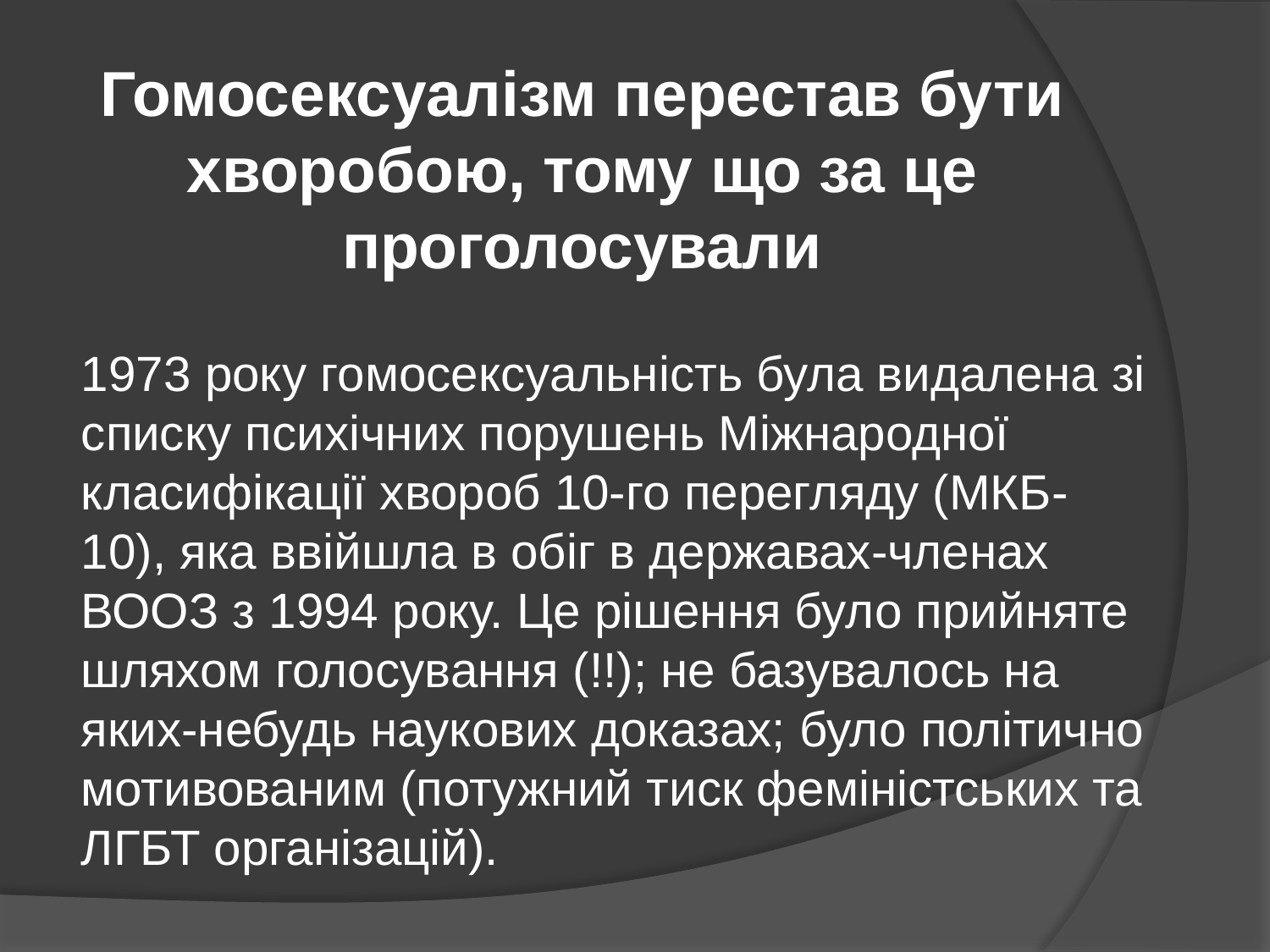

# Гомосексуалізм перестав бути хворобою, тому що за це проголосували
1973 року гомосексуальність була видалена зі списку психічних порушень Міжнародної класифікації хвороб 10-го перегляду (МКБ-10), яка ввійшла в обіг в державах-членах ВООЗ з 1994 року. Це рішення було прийняте шляхом голосування (!!); не базувалось на яких-небудь наукових доказах; було політично мотивованим (потужний тиск феміністських та ЛГБТ організацій).